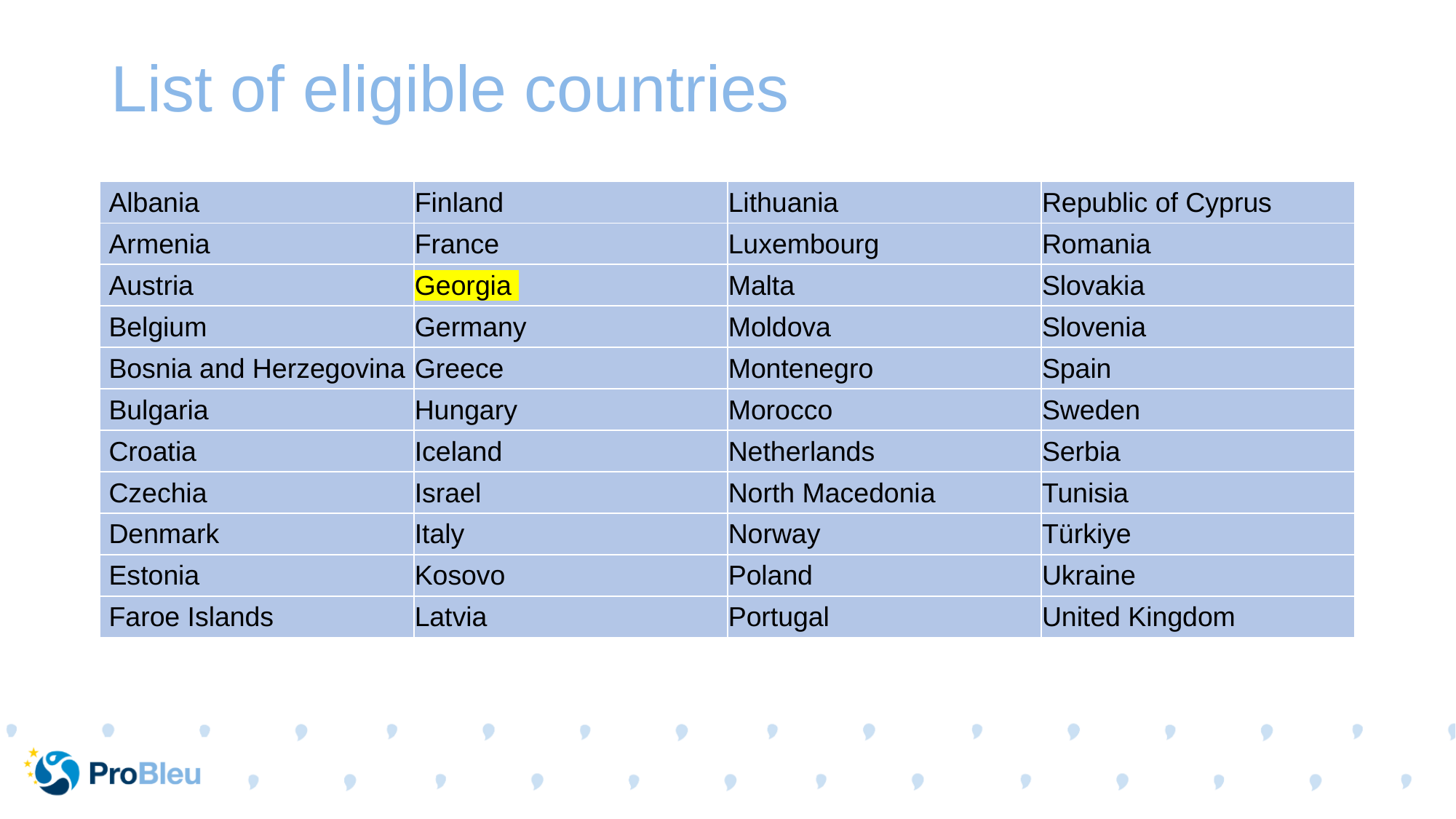

# List of eligible countries
| Albania | Finland | Lithuania | Republic of Cyprus |
| --- | --- | --- | --- |
| Armenia | France | Luxembourg | Romania |
| Austria | Georgia | Malta | Slovakia |
| Belgium | Germany | Moldova | Slovenia |
| Bosnia and Herzegovina | Greece | Montenegro | Spain |
| Bulgaria | Hungary | Morocco | Sweden |
| Croatia | Iceland | Netherlands | Serbia |
| Czechia | Israel | North Macedonia | Tunisia |
| Denmark | Italy | Norway | Türkiye |
| Estonia | Kosovo | Poland | Ukraine |
| Faroe Islands | Latvia | Portugal | United Kingdom |